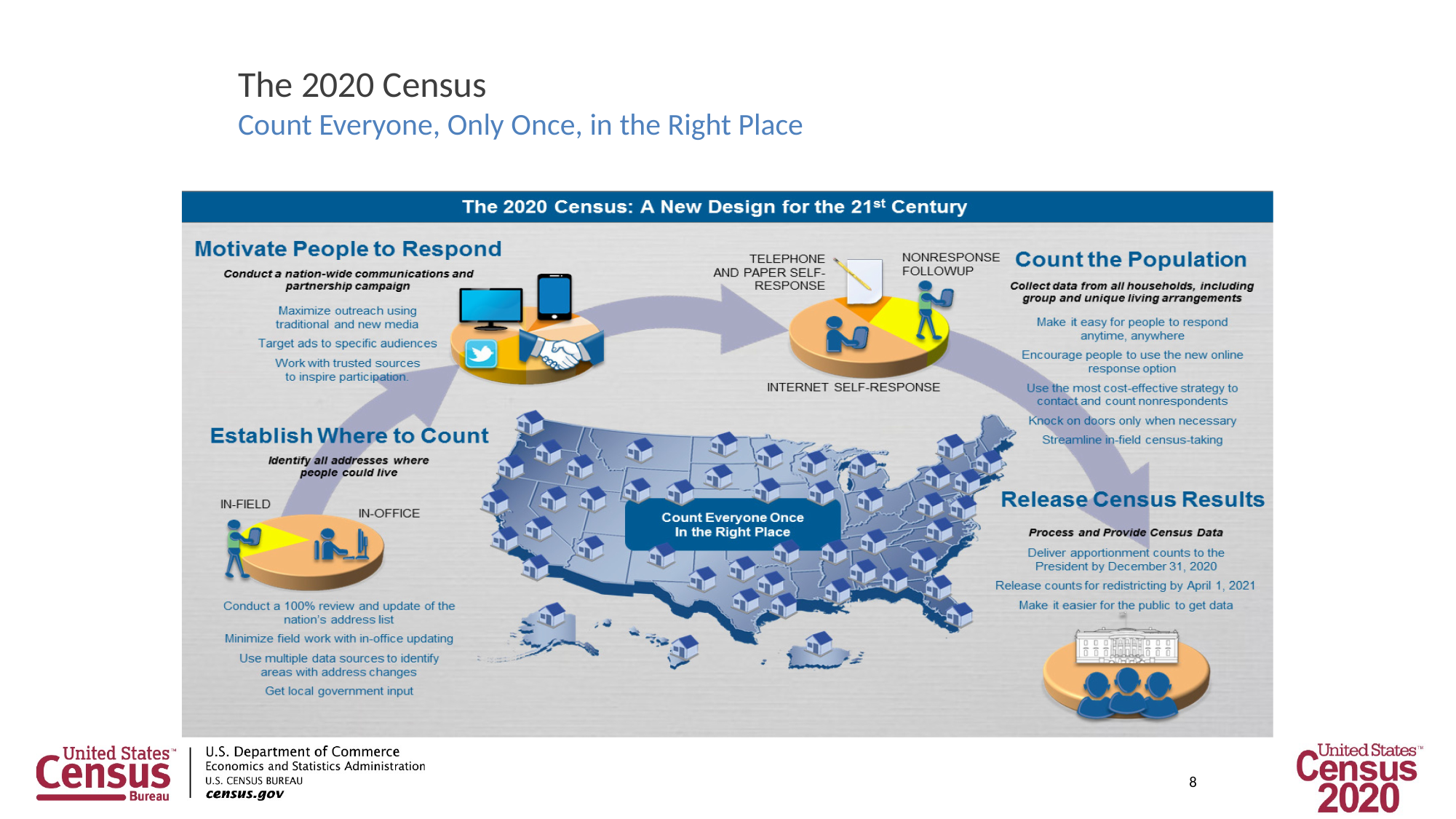

# The 2020 Census
Count Everyone, Only Once, in the Right Place

8